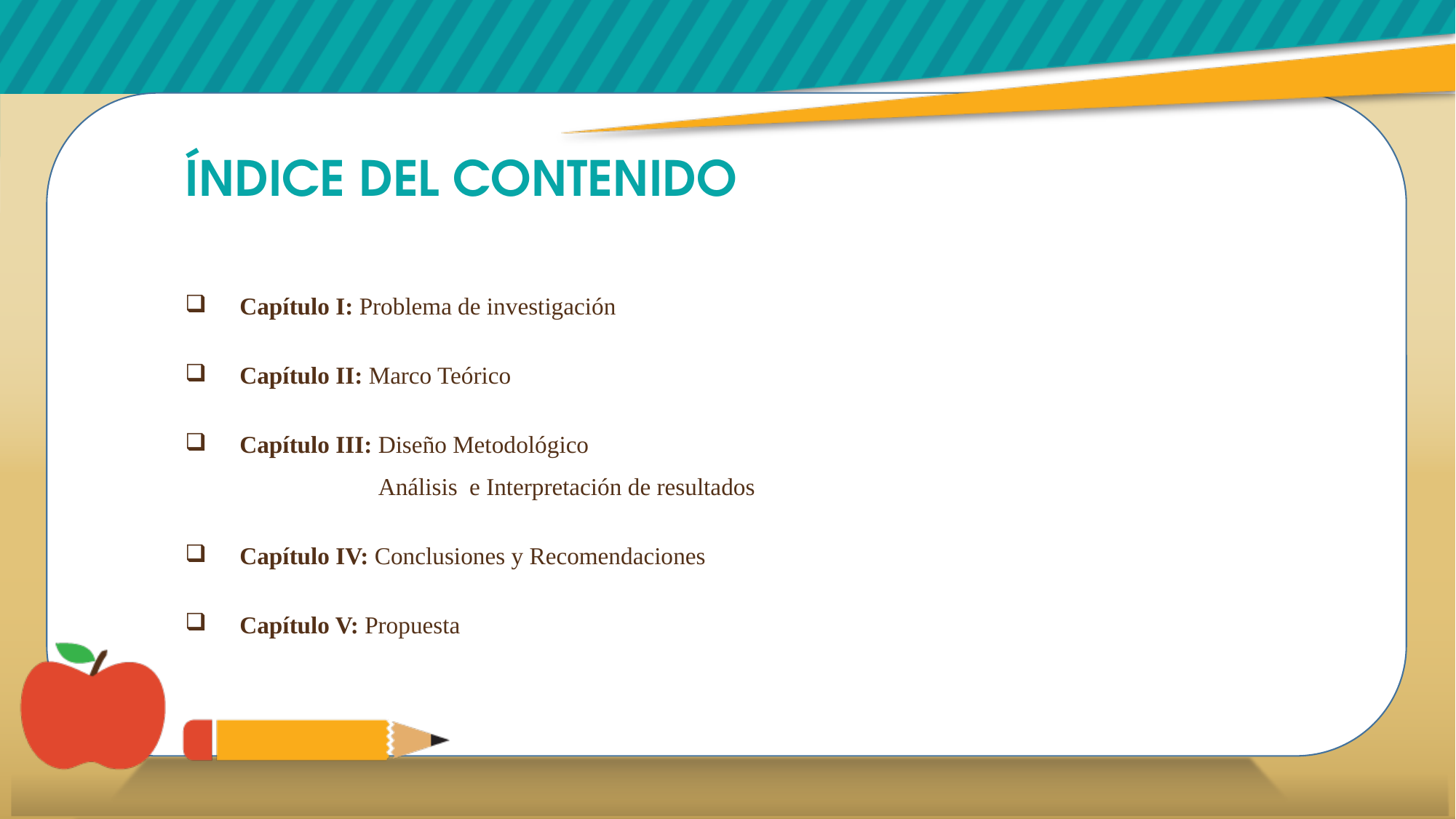

# ÍNDICE DEL CONTENIDO
Capítulo I: Problema de investigación
Capítulo II: Marco Teórico
Capítulo III: Diseño Metodológico
	              Análisis  e Interpretación de resultados
Capítulo IV: Conclusiones y Recomendaciones
Capítulo V: Propuesta